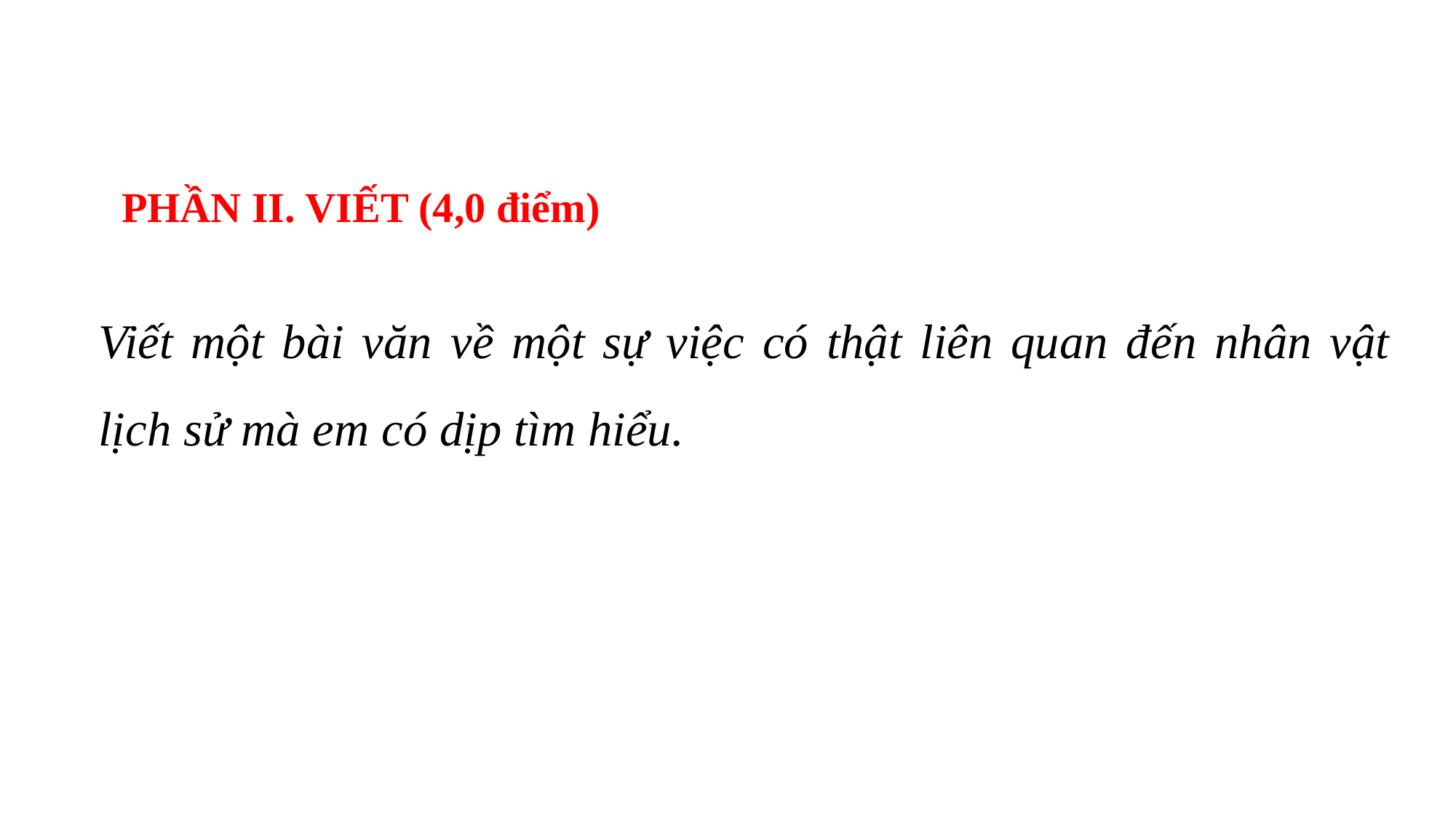

PHẦN II. VIẾT (4,0 điểm)
Viết một bài văn về một sự việc có thật liên quan đến nhân vật lịch sử mà em có dịp tìm hiểu.